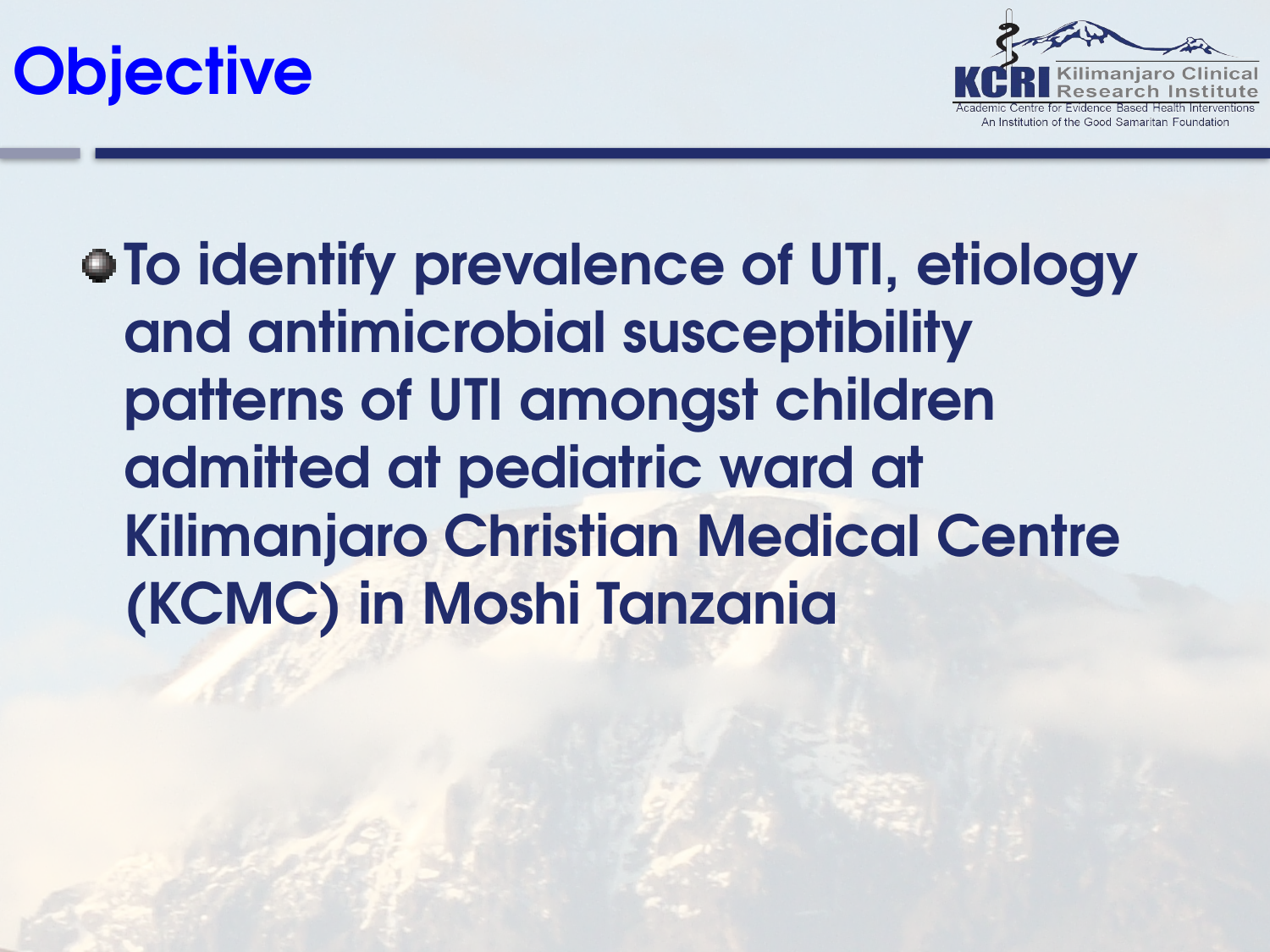

# Objective
To identify prevalence of UTI, etiology and antimicrobial susceptibility patterns of UTI amongst children admitted at pediatric ward at Kilimanjaro Christian Medical Centre (KCMC) in Moshi Tanzania